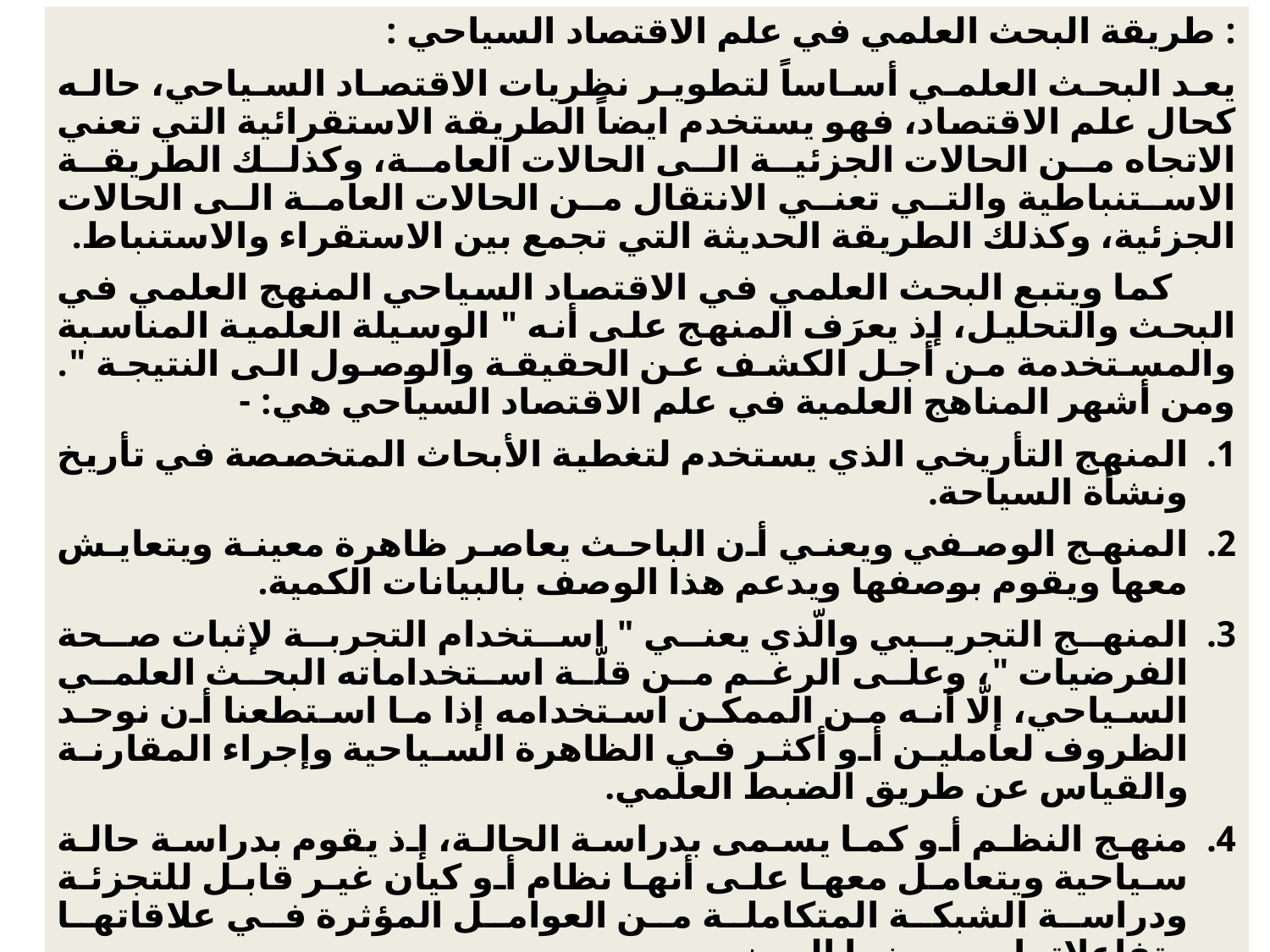

: طريقة البحث العلمي في علم الاقتصاد السياحي :
يعد البحث العلمي أساساً لتطوير نظريات الاقتصاد السياحي، حاله كحال علم الاقتصاد، فهو يستخدم ايضاً الطريقة الاستقرائية التي تعني الاتجاه من الحالات الجزئية الى الحالات العامة، وكذلك الطريقة الاستنباطية والتي تعني الانتقال من الحالات العامة الى الحالات الجزئية، وكذلك الطريقة الحديثة التي تجمع بين الاستقراء والاستنباط.
كما ويتبع البحث العلمي في الاقتصاد السياحي المنهج العلمي في البحث والتحليل، إذ يعرَف المنهج على أنه " الوسيلة العلمية المناسبة والمستخدمة من أجل الكشف عن الحقيقة والوصول الى النتيجة ". ومن أشهر المناهج العلمية في علم الاقتصاد السياحي هي: -
المنهج التأريخي الذي يستخدم لتغطية الأبحاث المتخصصة في تأريخ ونشأة السياحة.
المنهج الوصفي ويعني أن الباحث يعاصر ظاهرة معينة ويتعايش معها ويقوم بوصفها ويدعم هذا الوصف بالبيانات الكمية.
المنهج التجريبي والّذي يعني " استخدام التجربة لإثبات صحة الفرضيات "، وعلى الرغم من قلّة استخداماته البحث العلمي السياحي، إلّا أنه من الممكن استخدامه إذا ما استطعنا أن نوحد الظروف لعاملين أو أكثر في الظاهرة السياحية وإجراء المقارنة والقياس عن طريق الضبط العلمي.
منهج النظم أو كما يسمى بدراسة الحالة، إذ يقوم بدراسة حالة سياحية ويتعامل معها على أنها نظام أو كيان غير قابل للتجزئة ودراسة الشبكة المتكاملة من العوامل المؤثرة في علاقاتها وتفاعلاتها مع بعضها البعض.
 المنهج المقارن والذي يعتمد على إجراء المقارنة بين أجزاء متناظرة من الظاهرة السياحية.
6.  المنهج التقويمي والذي يستخدم في تقويم الجدوى الاقتصادية للمشاريع السياحية.